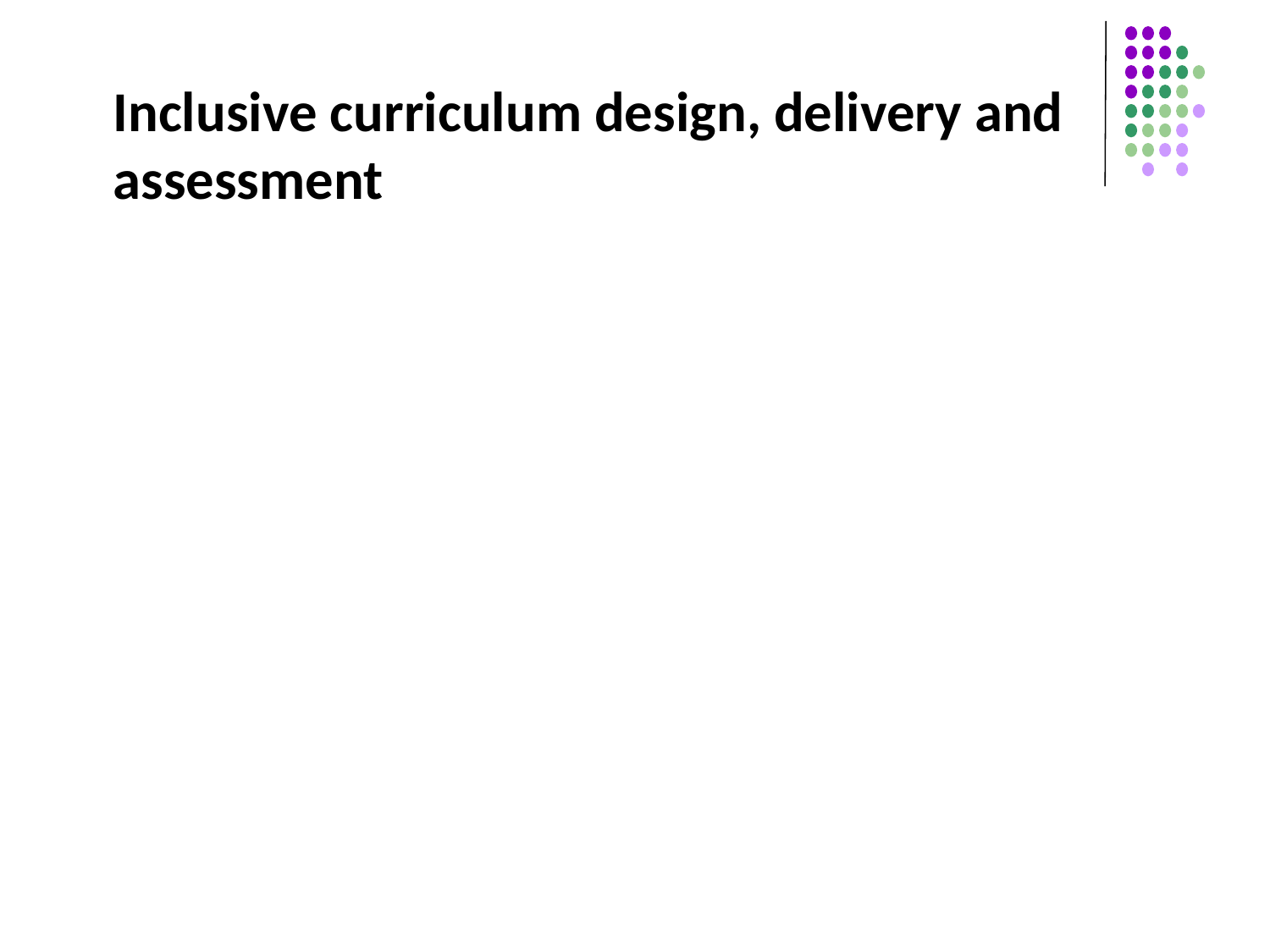

Inclusive curriculum design, delivery and assessment

#